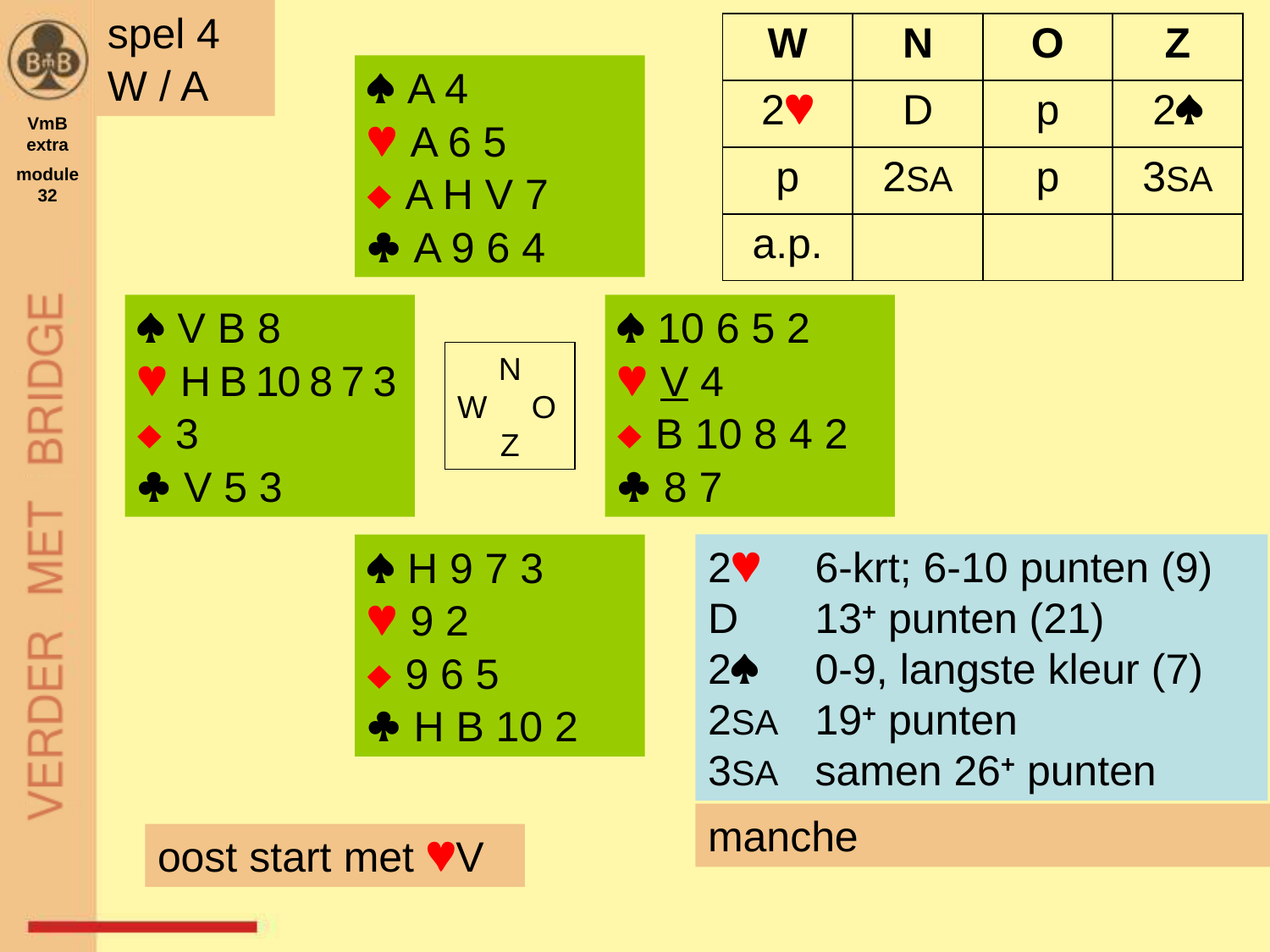

spel 4
W / A
| W | N | O | Z |
| --- | --- | --- | --- |
| 2♥ | D | p | 2♠ |
| p | 2SA | p | 3SA |
| a.p. |  |  |  |
♠ A 4
♥ A 6 5
♦ A H V 7
♣ A 9 6 4
VmB
extra
module 32
♠ V B 8
♥ H B 10 8 7 3
♦ 3
♣ V 5 3
♠ 10 6 5 2
♥ V 4
♦ B 10 8 4 2
♣ 8 7
N
W     O
Z
2♥
D
2♠
2SA
3SA
6-krt; 6-10 punten (9)
13+ punten (21)
0-9, langste kleur (7)
19+ punten
samen 26+ punten
♠ H 9 7 3
♥ 9 2
♦ 9 6 5
♣ H B 10 2
manche
oost start met ♥V